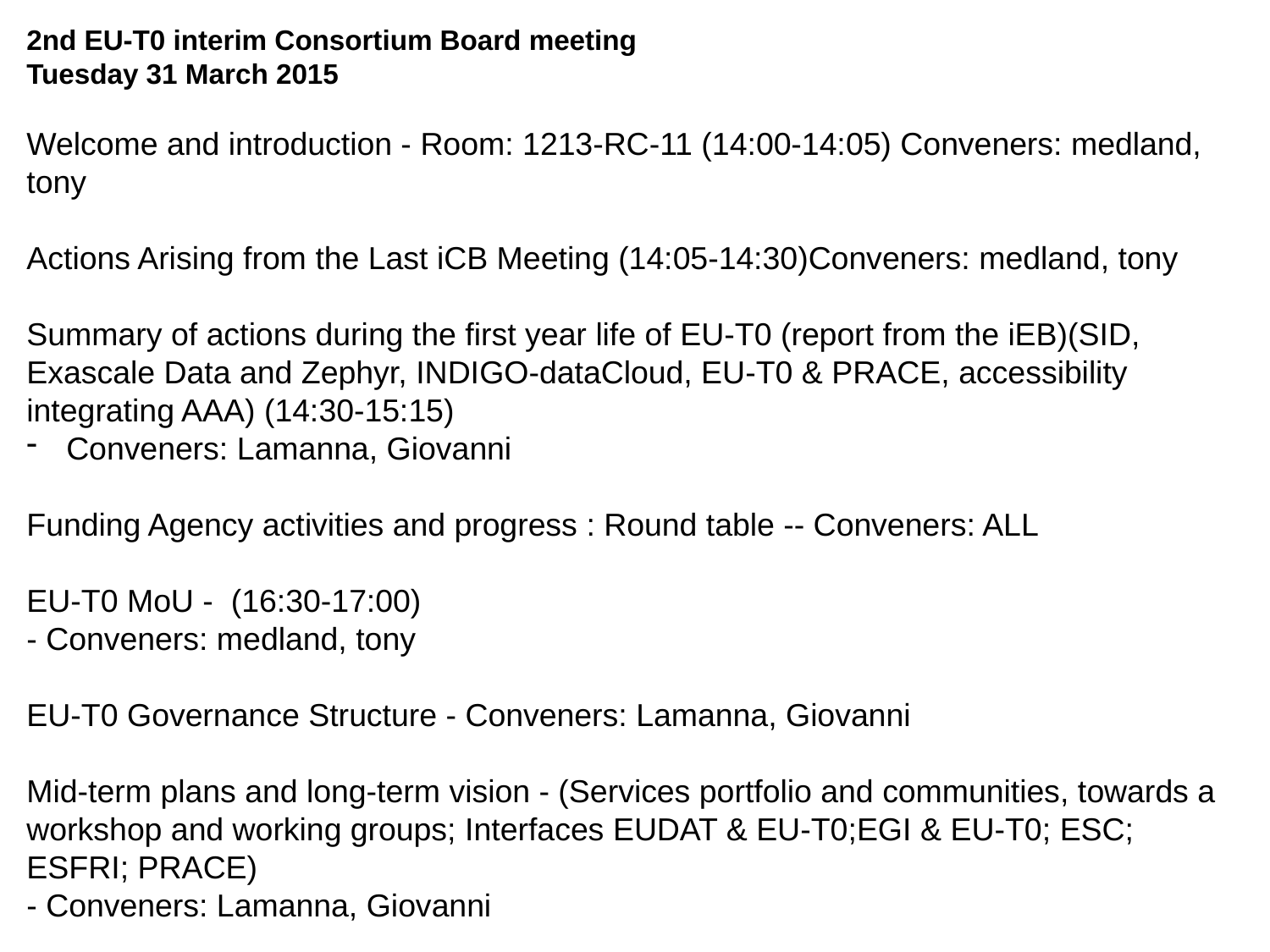

2nd EU-T0 interim Consortium Board meeting
Tuesday 31 March 2015

Welcome and introduction - Room: 1213-RC-11 (14:00-14:05) Conveners: medland, tony

Actions Arising from the Last iCB Meeting (14:05-14:30)Conveners: medland, tony

Summary of actions during the first year life of EU-T0 (report from the iEB)(SID, Exascale Data and Zephyr, INDIGO-dataCloud, EU-T0 & PRACE, accessibility integrating AAA) (14:30-15:15)
Conveners: Lamanna, Giovanni

Funding Agency activities and progress : Round table -- Conveners: ALL

EU-T0 MoU -  (16:30-17:00)
- Conveners: medland, tony

EU-T0 Governance Structure - Conveners: Lamanna, Giovanni

Mid-term plans and long-term vision - (Services portfolio and communities, towards a workshop and working groups; Interfaces EUDAT & EU-T0;EGI & EU-T0; ESC; ESFRI; PRACE)
- Conveners: Lamanna, Giovanni